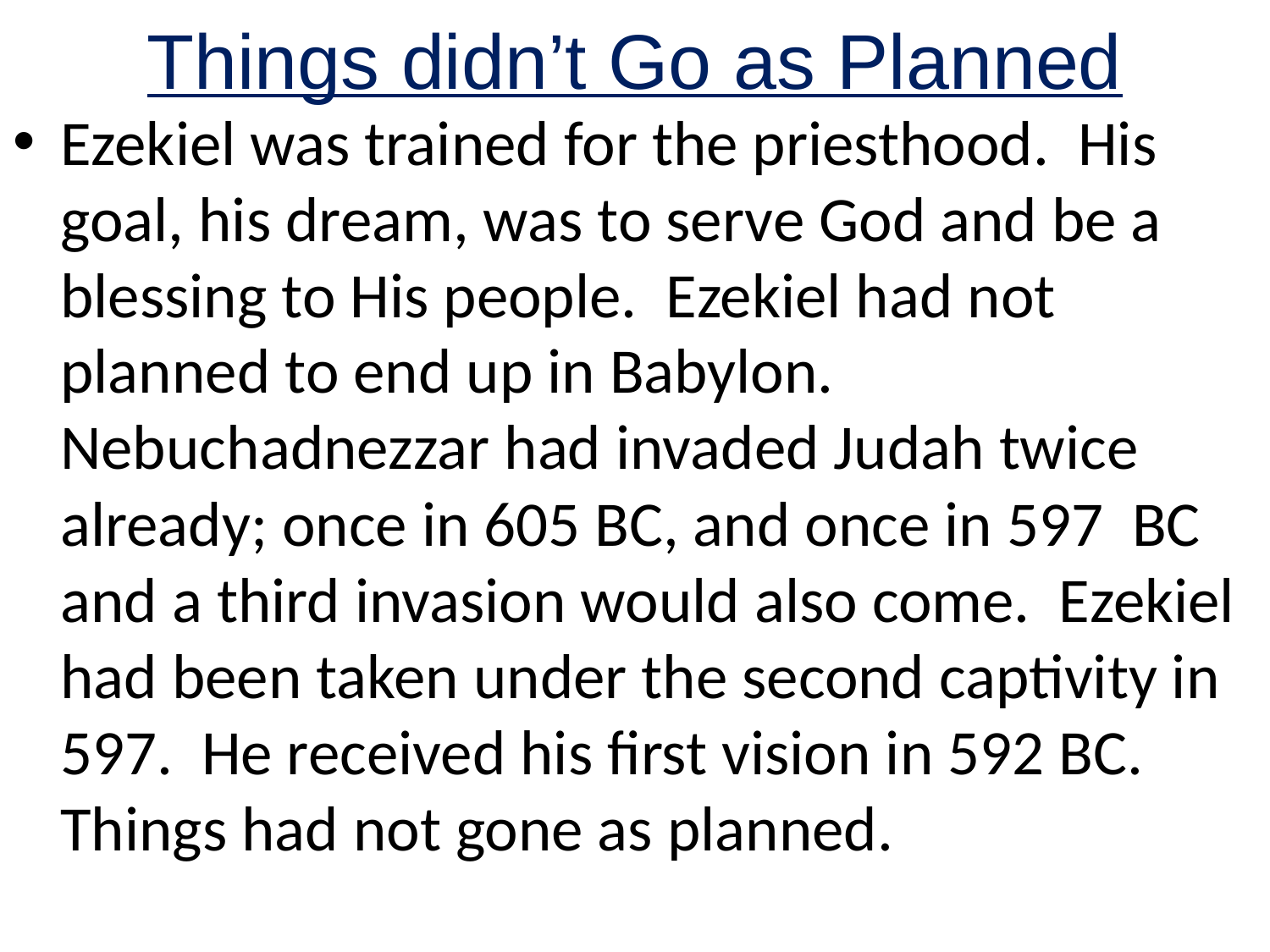

# Things didn’t Go as Planned
Ezekiel was trained for the priesthood.  His goal, his dream, was to serve God and be a blessing to His people.  Ezekiel had not planned to end up in Babylon.  Nebuchadnezzar had invaded Judah twice already; once in 605 BC, and once in 597  BC and a third invasion would also come.  Ezekiel had been taken under the second captivity in 597.  He received his first vision in 592 BC.  Things had not gone as planned.